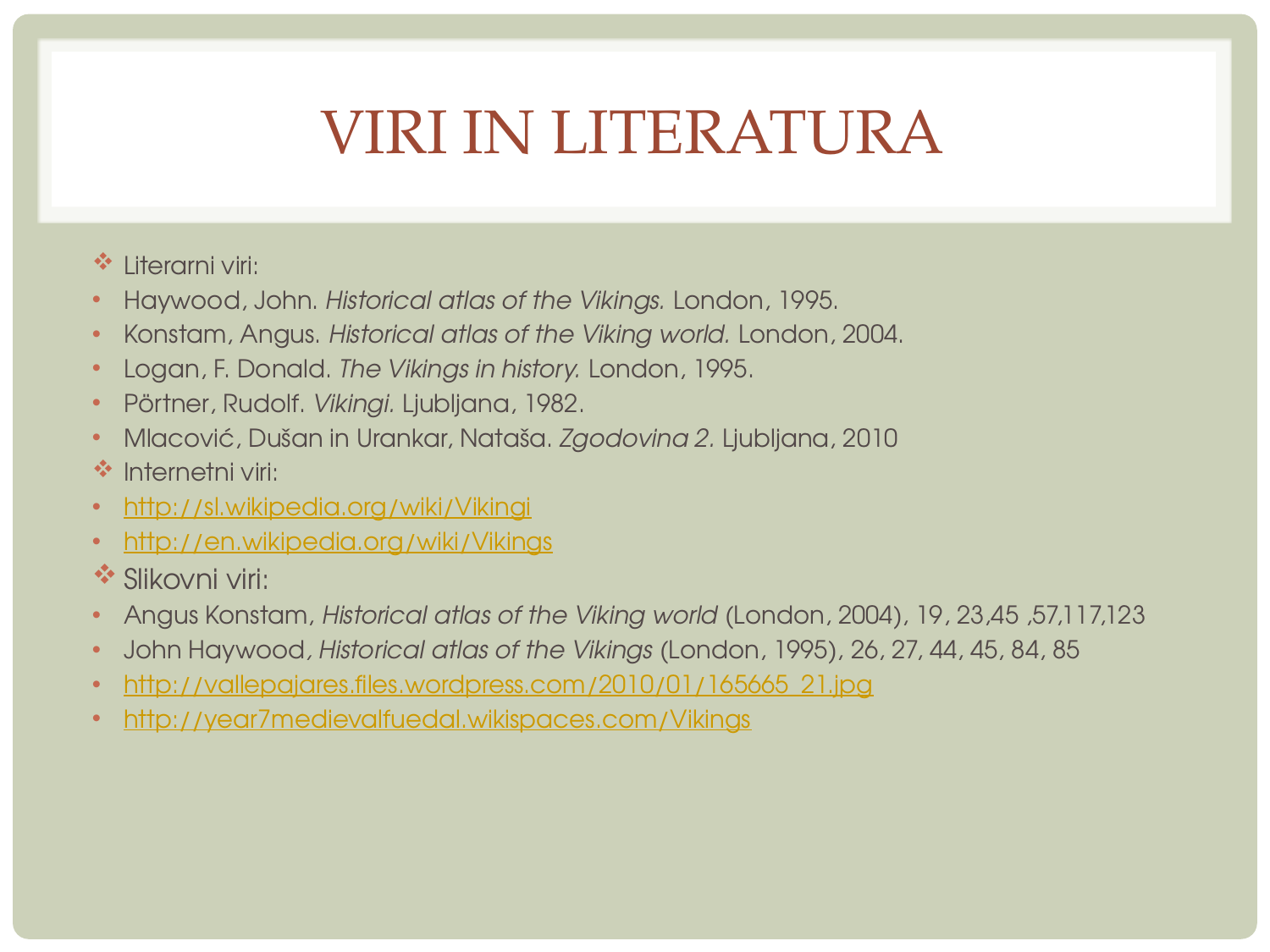

# VIRI IN LITERATURA
Literarni viri:
Haywood, John. Historical atlas of the Vikings. London, 1995.
Konstam, Angus. Historical atlas of the Viking world. London, 2004.
Logan, F. Donald. The Vikings in history. London, 1995.
Pörtner, Rudolf. Vikingi. Ljubljana, 1982.
Mlacović, Dušan in Urankar, Nataša. Zgodovina 2. Ljubljana, 2010
Internetni viri:
http://sl.wikipedia.org/wiki/Vikingi
http://en.wikipedia.org/wiki/Vikings
Slikovni viri:
Angus Konstam, Historical atlas of the Viking world (London, 2004), 19, 23,45 ,57,117,123
John Haywood, Historical atlas of the Vikings (London, 1995), 26, 27, 44, 45, 84, 85
http://vallepajares.files.wordpress.com/2010/01/165665_21.jpg
http://year7medievalfuedal.wikispaces.com/Vikings